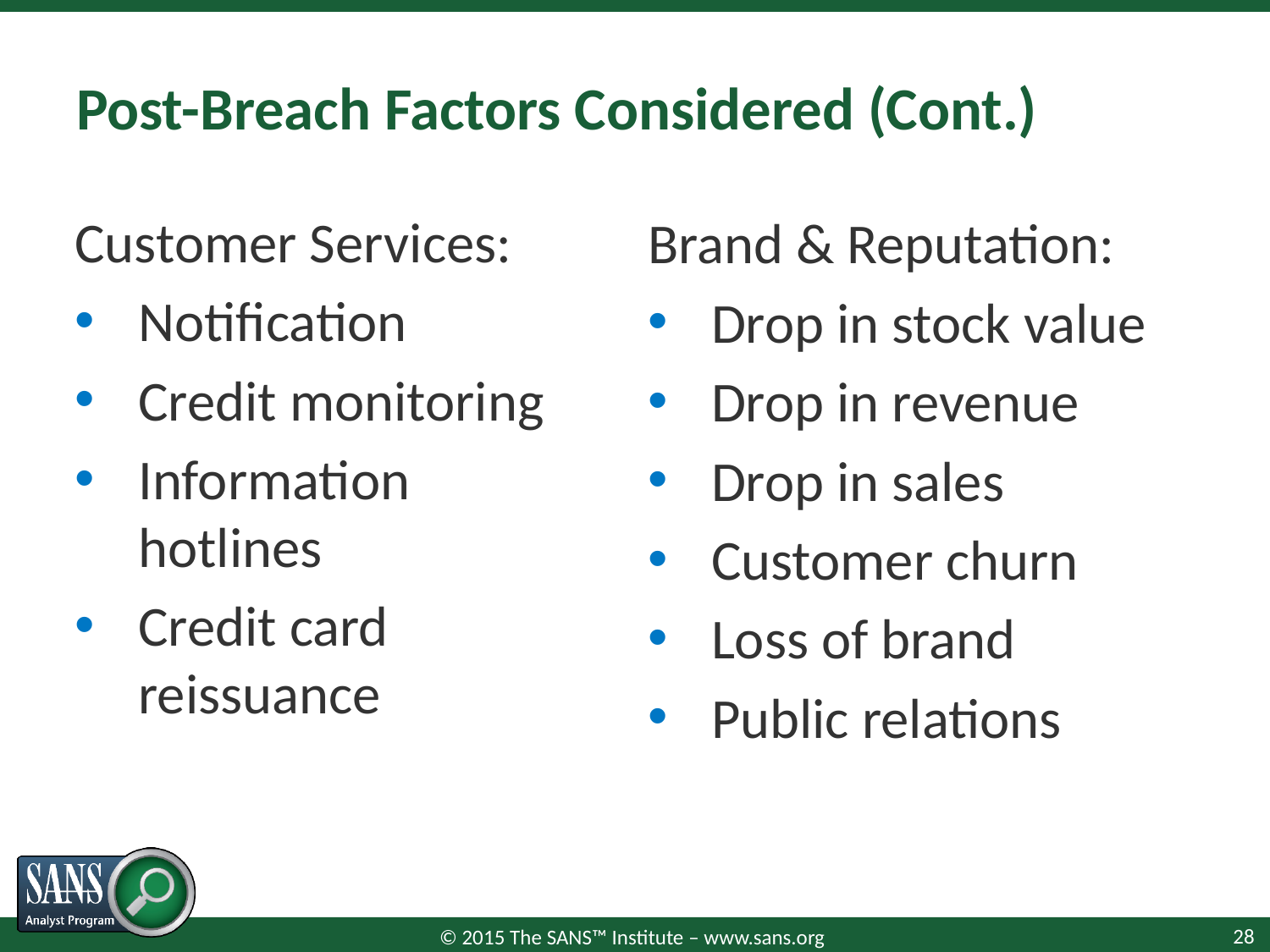

# Post-Breach Factors Considered (Cont.)
Customer Services:
Notification
Credit monitoring
Information hotlines
Credit card reissuance
Brand & Reputation:
Drop in stock value
Drop in revenue
Drop in sales
Customer churn
Loss of brand
Public relations

28